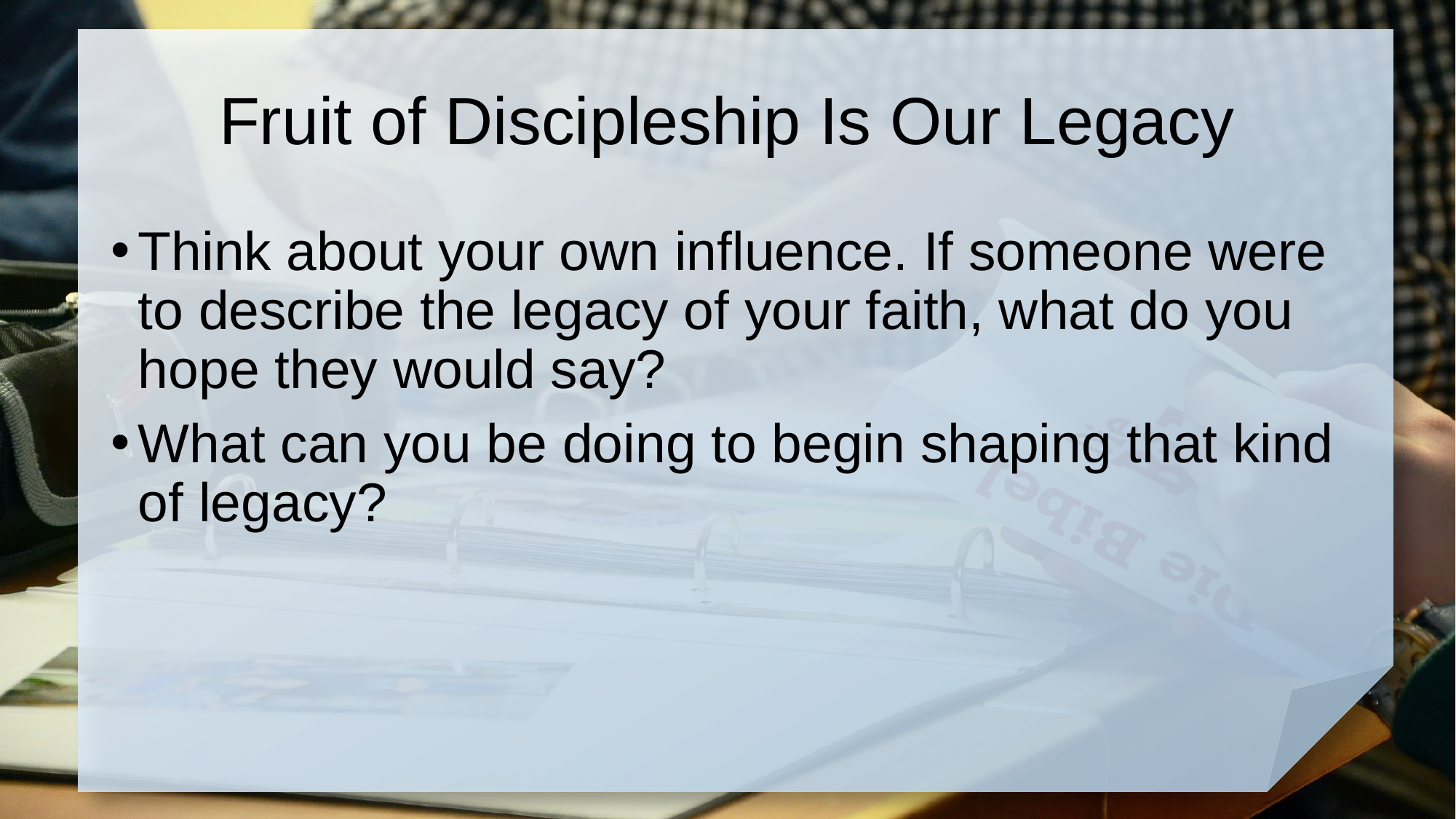

# Fruit of Discipleship Is Our Legacy
Think about your own influence. If someone were to describe the legacy of your faith, what do you hope they would say?
What can you be doing to begin shaping that kind of legacy?